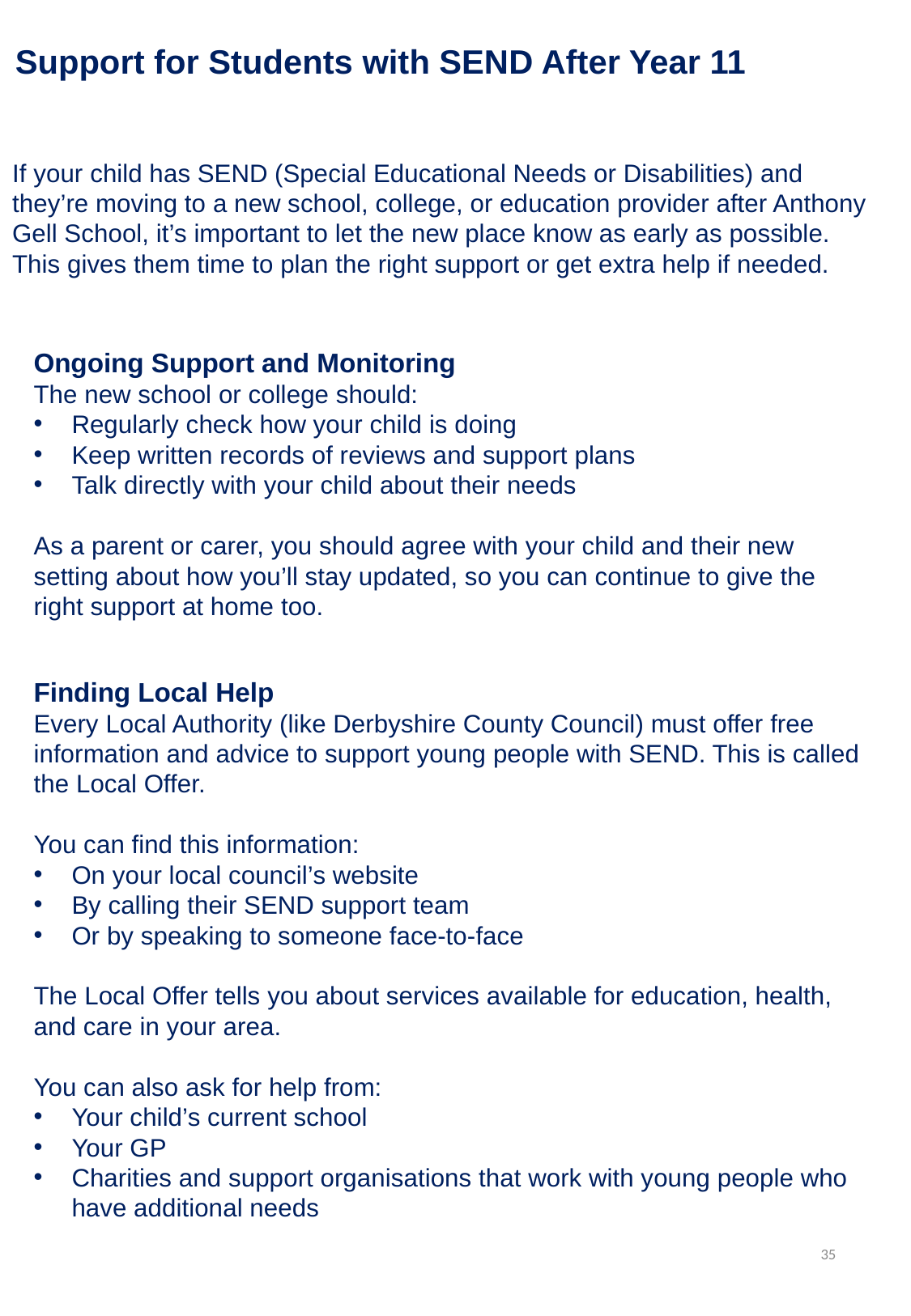

# Support for Students with SEND After Year 11
If your child has SEND (Special Educational Needs or Disabilities) and they’re moving to a new school, college, or education provider after Anthony Gell School, it’s important to let the new place know as early as possible. This gives them time to plan the right support or get extra help if needed.
Ongoing Support and Monitoring
The new school or college should:
Regularly check how your child is doing
Keep written records of reviews and support plans
Talk directly with your child about their needs

As a parent or carer, you should agree with your child and their new setting about how you’ll stay updated, so you can continue to give the right support at home too.
Finding Local Help
Every Local Authority (like Derbyshire County Council) must offer free information and advice to support young people with SEND. This is called the Local Offer.

You can find this information:
On your local council’s website
By calling their SEND support team
Or by speaking to someone face-to-face

The Local Offer tells you about services available for education, health, and care in your area.

You can also ask for help from:
Your child’s current school
Your GP
Charities and support organisations that work with young people who have additional needs
35